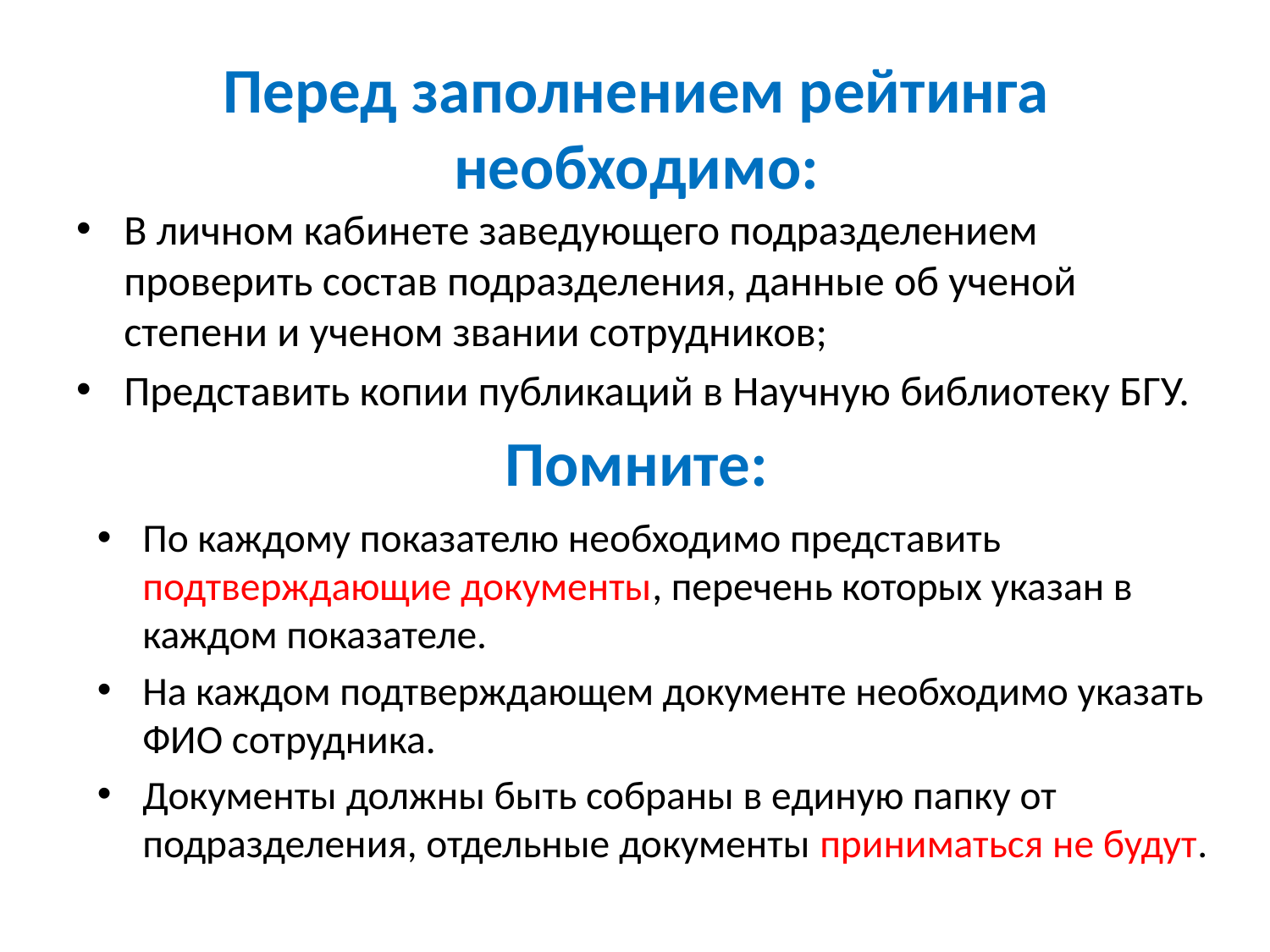

# Перед заполнением рейтинга необходимо:
В личном кабинете заведующего подразделением проверить состав подразделения, данные об ученой степени и ученом звании сотрудников;
Представить копии публикаций в Научную библиотеку БГУ.

Помните:
По каждому показателю необходимо представить подтверждающие документы, перечень которых указан в каждом показателе.
На каждом подтверждающем документе необходимо указать ФИО сотрудника.
Документы должны быть собраны в единую папку от подразделения, отдельные документы приниматься не будут.